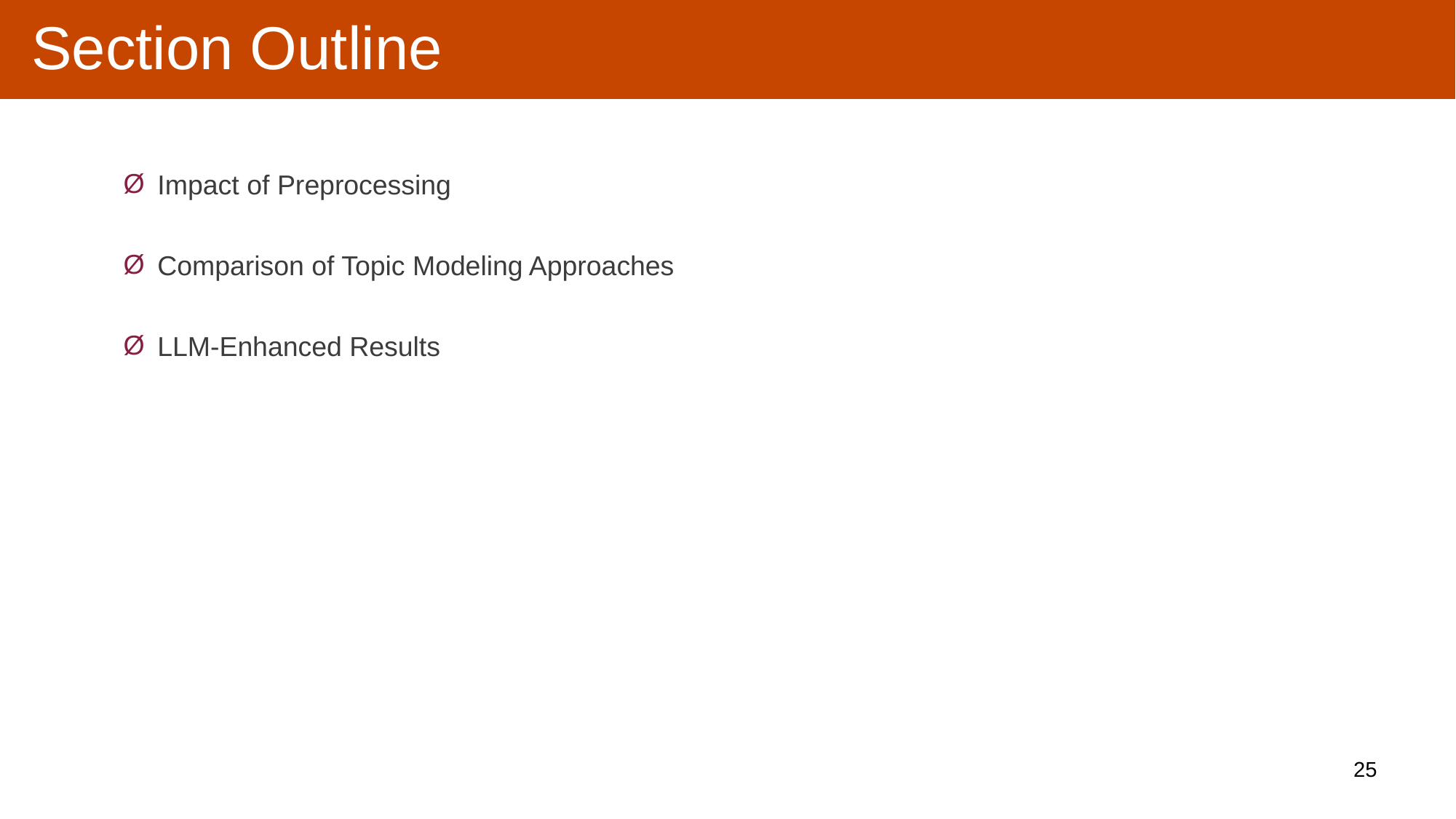

# Section Outline
Impact of Preprocessing
Comparison of Topic Modeling Approaches
LLM-Enhanced Results

25